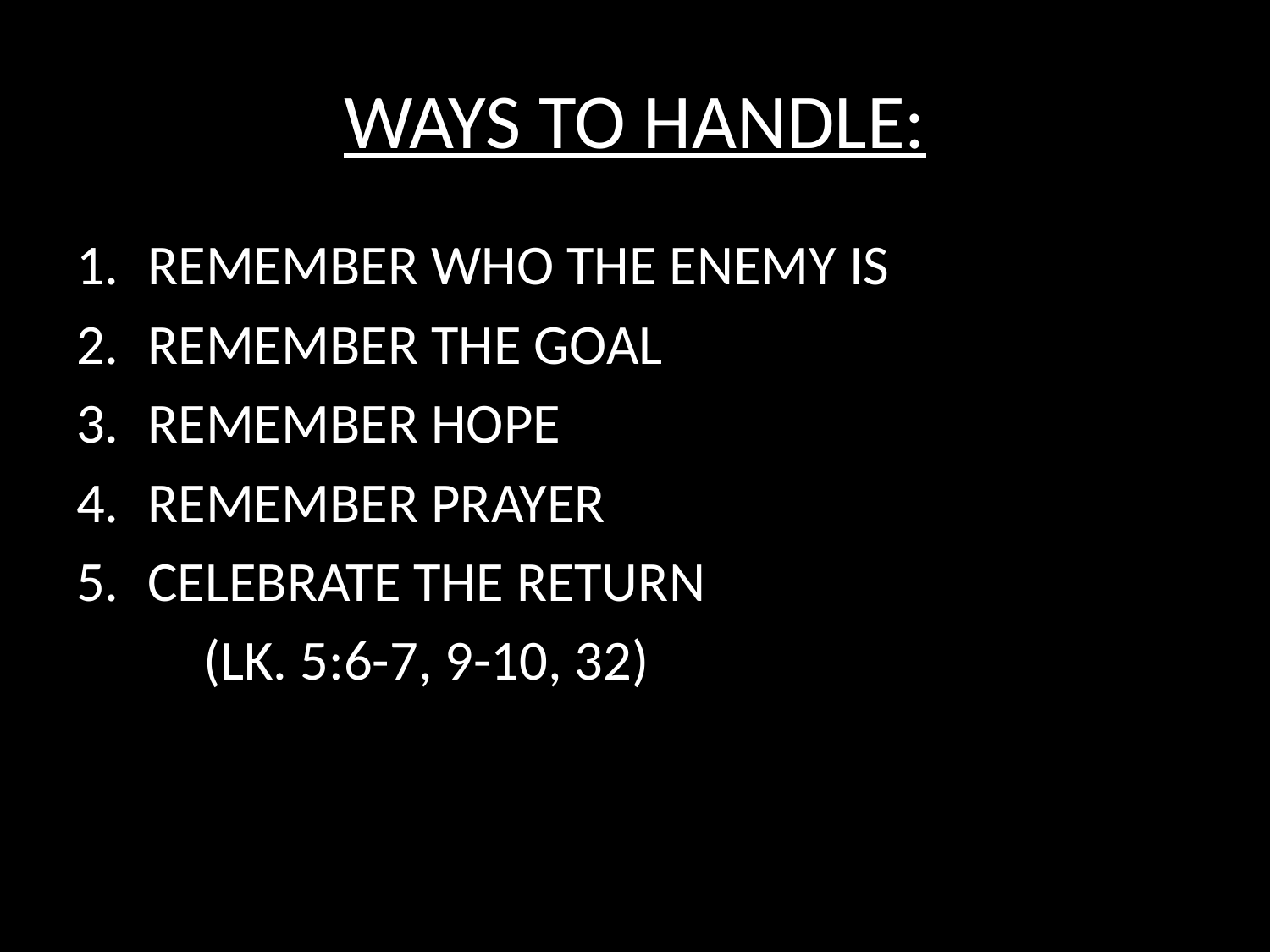

# WAYS TO HANDLE:
REMEMBER WHO THE ENEMY IS
REMEMBER THE GOAL
REMEMBER HOPE
REMEMBER PRAYER
CELEBRATE THE RETURN
	(LK. 5:6-7, 9-10, 32)